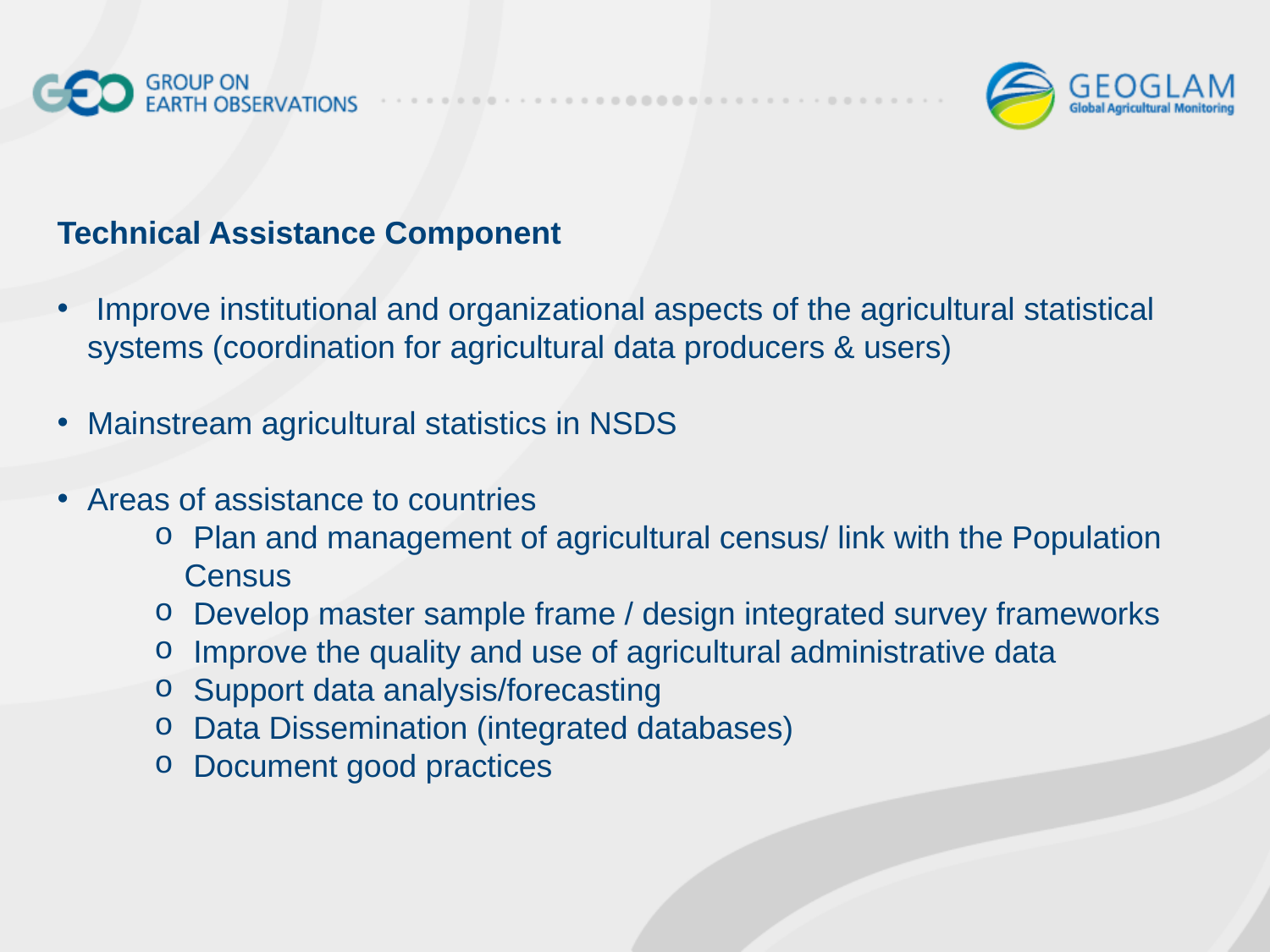

Technical Assistance Component

 Improve institutional and organizational aspects of the agricultural statistical systems (coordination for agricultural data producers & users)

Mainstream agricultural statistics in NSDS

Areas of assistance to countries
 Plan and management of agricultural census/ link with the Population Census
 Develop master sample frame / design integrated survey frameworks
 Improve the quality and use of agricultural administrative data
 Support data analysis/forecasting
 Data Dissemination (integrated databases)
 Document good practices